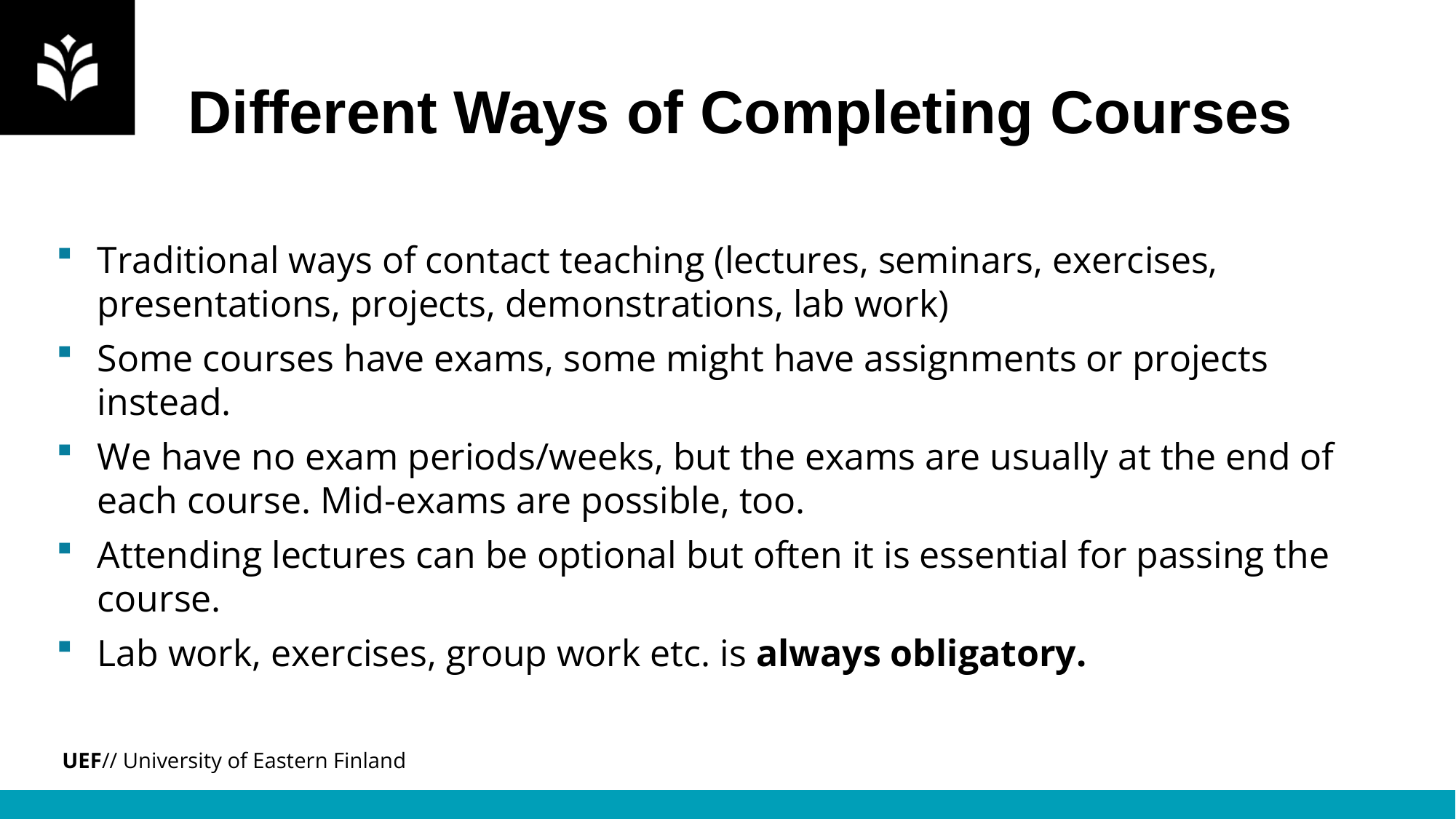

# Different Ways of Completing Courses
Traditional ways of contact teaching (lectures, seminars, exercises, presentations, projects, demonstrations, lab work)
Some courses have exams, some might have assignments or projects instead.
We have no exam periods/weeks, but the exams are usually at the end of each course. Mid-exams are possible, too.
Attending lectures can be optional but often it is essential for passing the course.
Lab work, exercises, group work etc. is always obligatory.